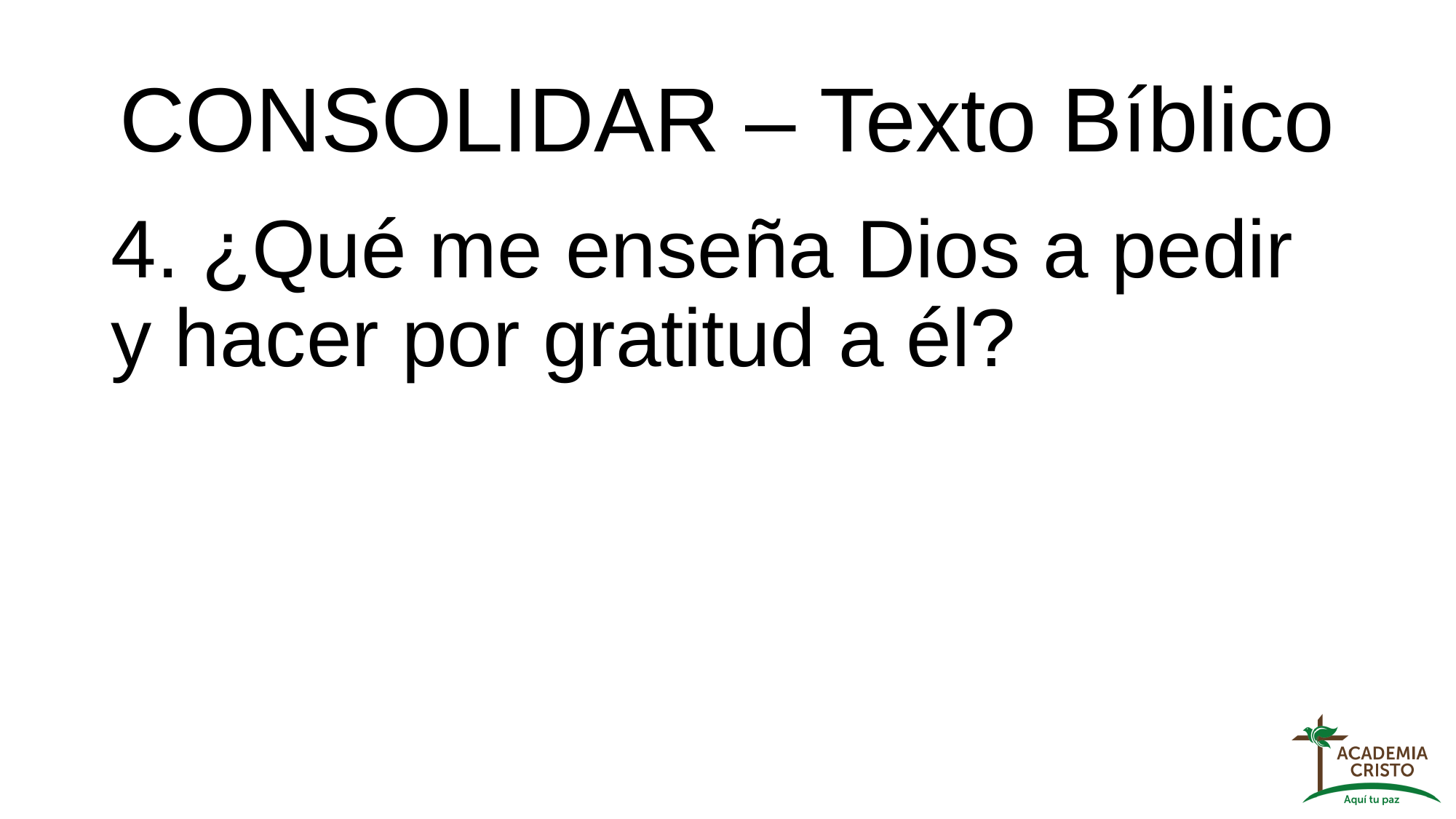

# CONSOLIDAR – Texto Bíblico
4. ¿Qué me enseña Dios a pedir y hacer por gratitud a él?